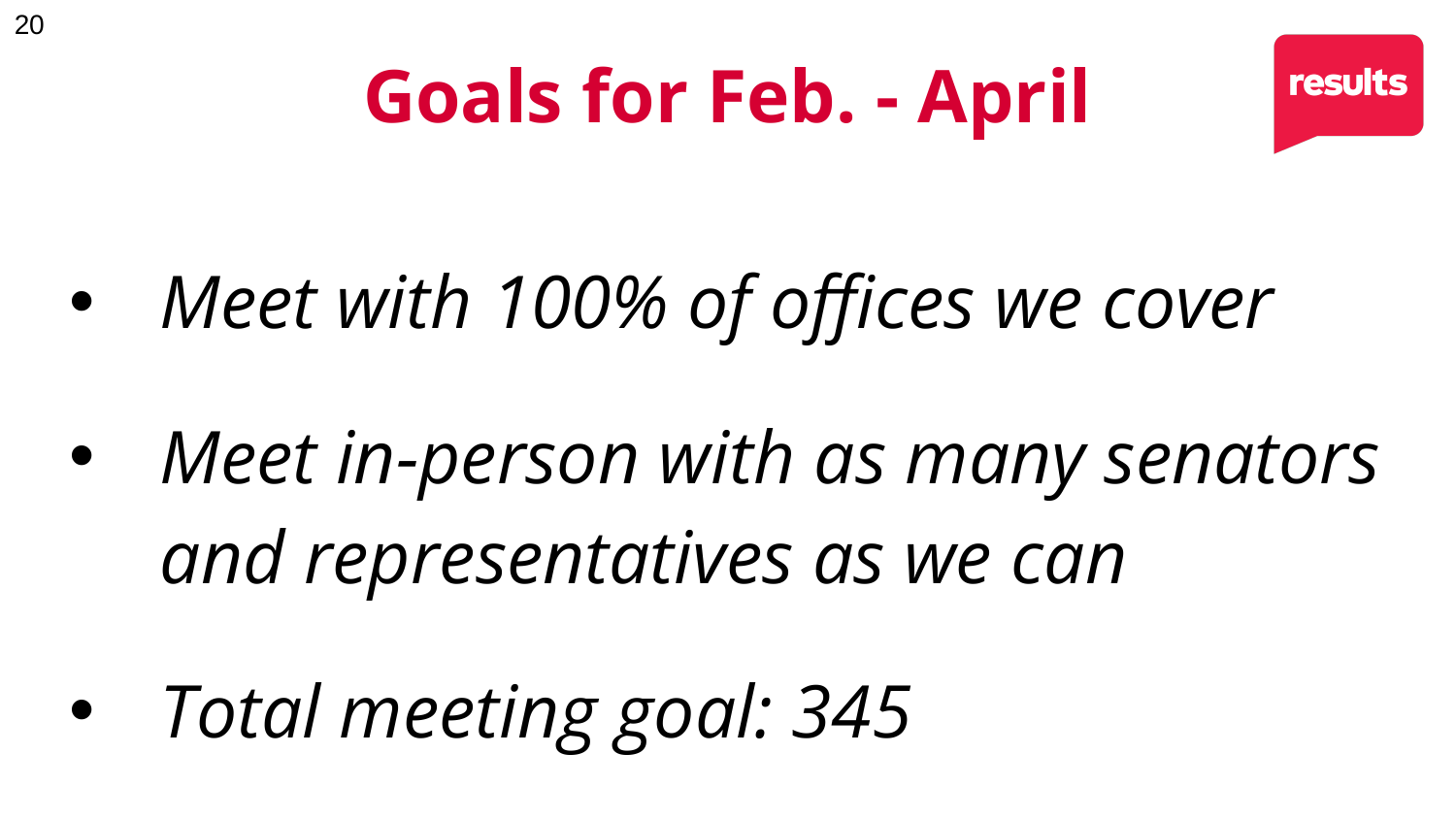

# Goals for Feb. - April
Meet with 100% of offices we cover

Meet in-person with as many senators and representatives as we can

Total meeting goal: 345